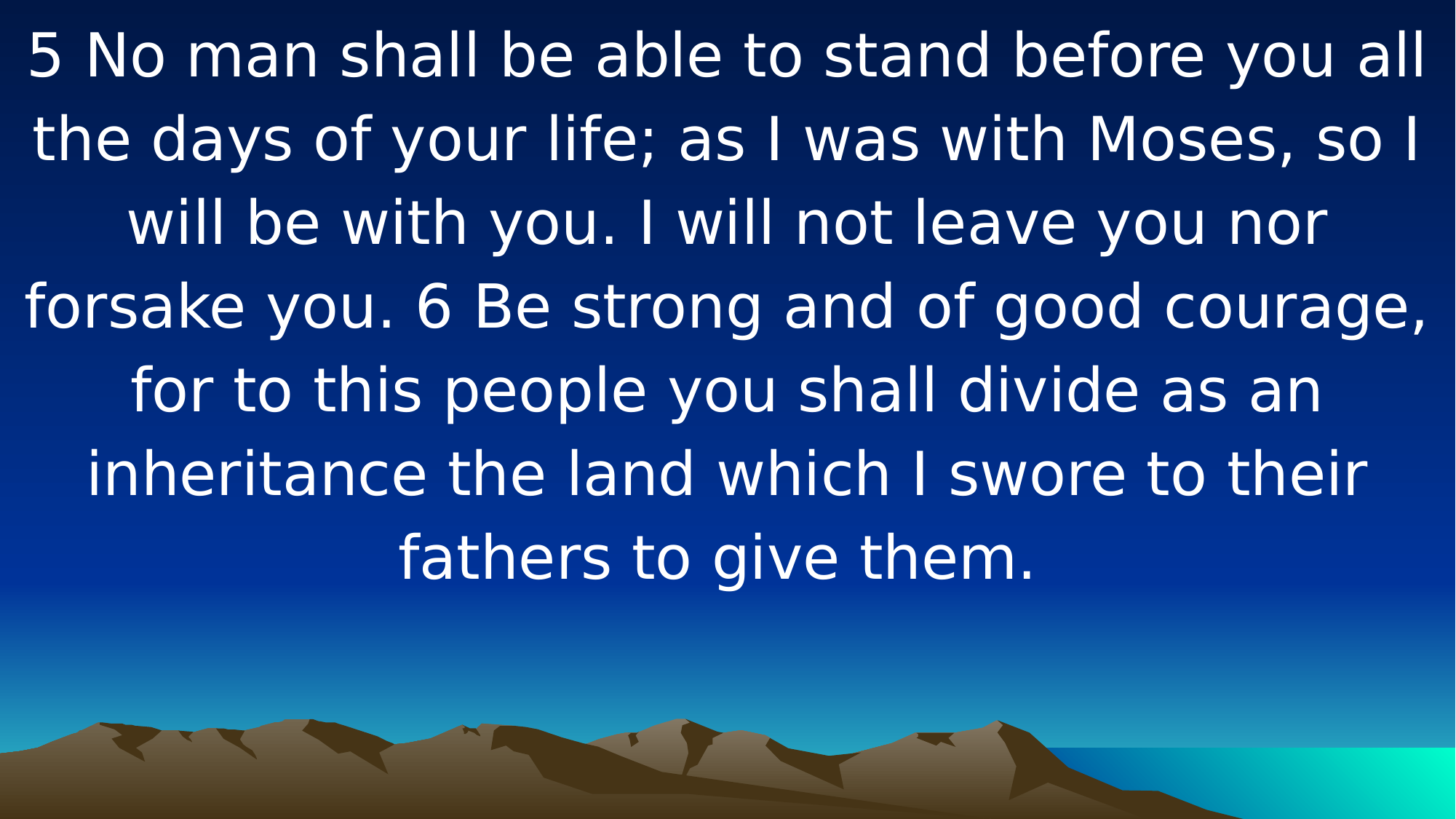

5 No man shall be able to stand before you all the days of your life; as I was with Moses, so I will be with you. I will not leave you nor forsake you. 6 Be strong and of good courage, for to this people you shall divide as an inheritance the land which I swore to their fathers to give them.